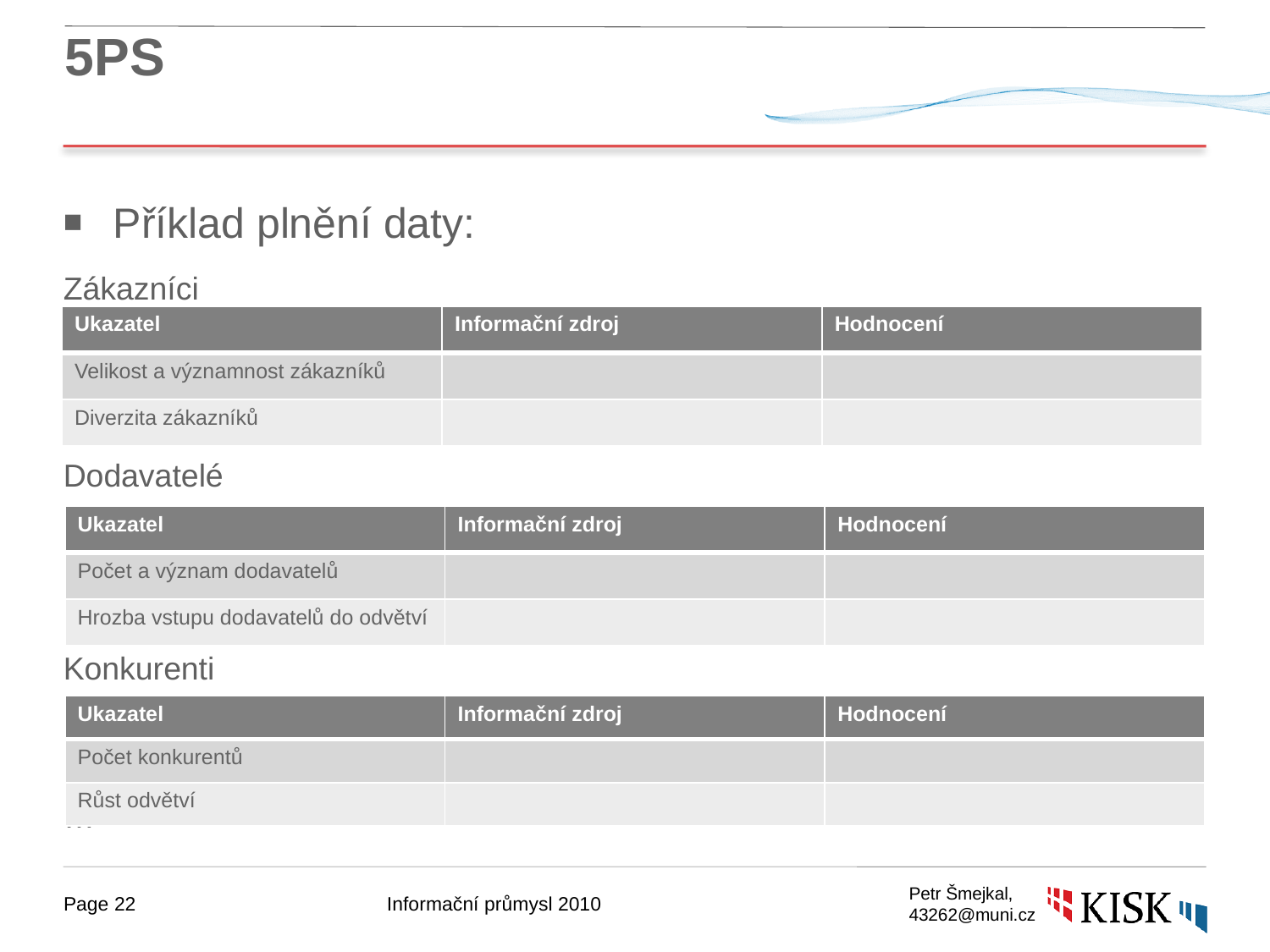

# 5PS
Příklad plnění daty:

Zákazníci

Dodavatelé

Konkurenti

…

| Ukazatel | Informační zdroj | Hodnocení |
| --- | --- | --- |
| Velikost a významnost zákazníků |  |  |
| Diverzita zákazníků |  |  |
| Ukazatel | Informační zdroj | Hodnocení |
| --- | --- | --- |
| Počet a význam dodavatelů |  |  |
| Hrozba vstupu dodavatelů do odvětví |  |  |
| Ukazatel | Informační zdroj | Hodnocení |
| --- | --- | --- |
| Počet konkurentů |  |  |
| Růst odvětví |  |  |